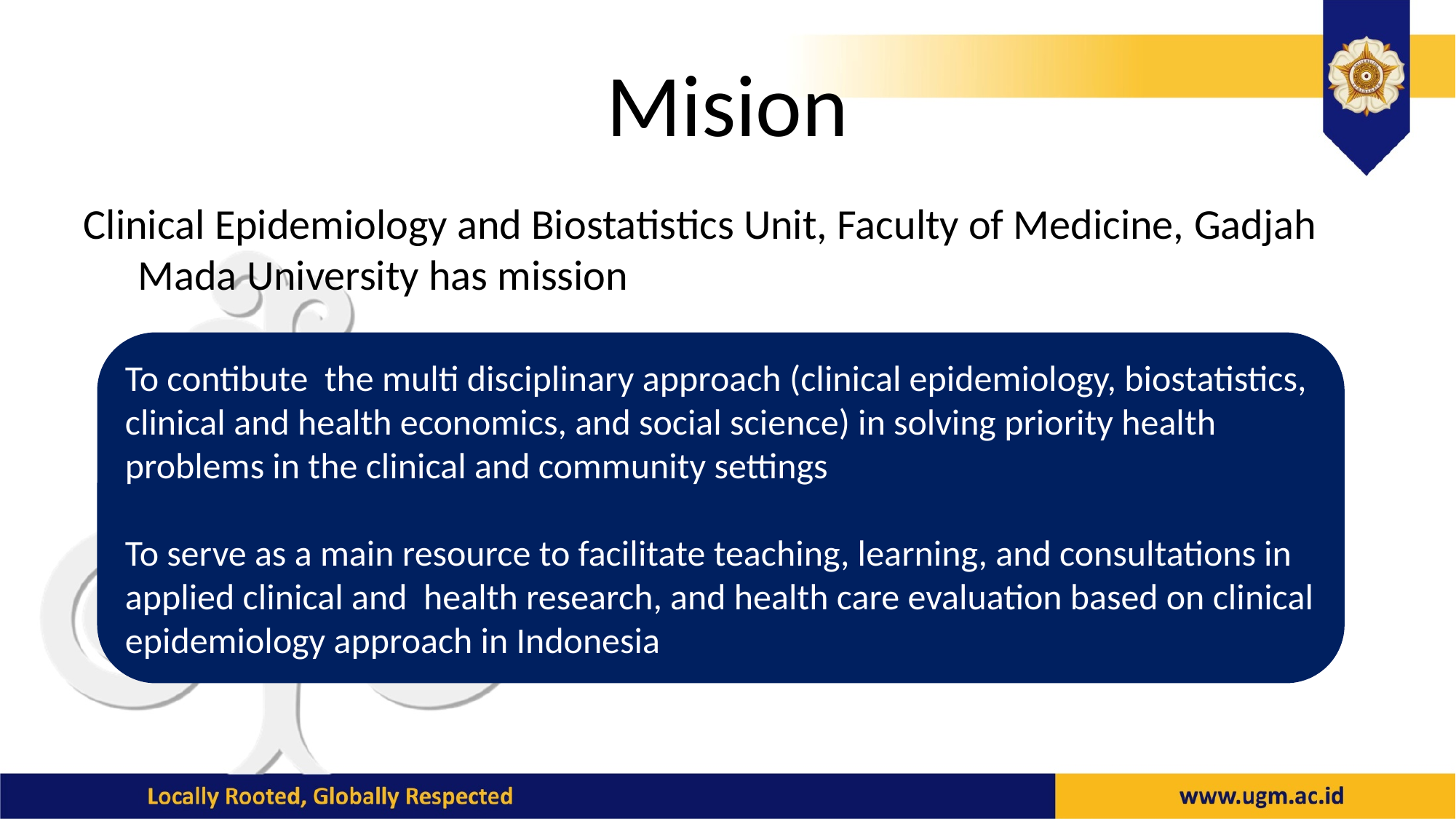

# Mision
Clinical Epidemiology and Biostatistics Unit, Faculty of Medicine, Gadjah Mada University has mission

To contibute  the multi disciplinary approach (clinical epidemiology, biostatistics, clinical and health economics, and social science) in solving priority health problems in the clinical and community settings

To serve as a main resource to facilitate teaching, learning, and consultations in applied clinical and  health research, and health care evaluation based on clinical epidemiology approach in Indonesia